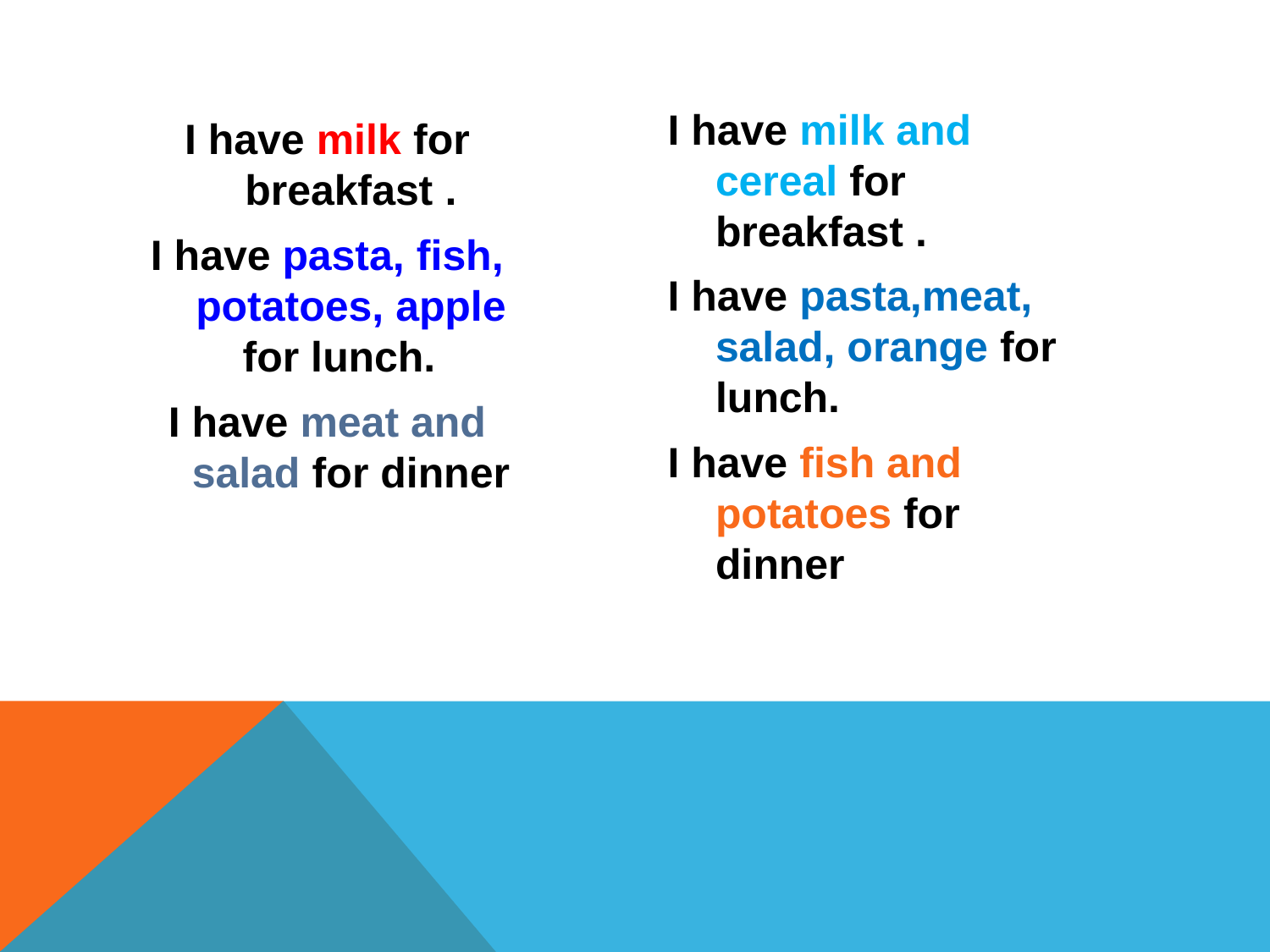

I have milk and cereal for breakfast .
I have pasta,meat, salad, orange for lunch.
I have fish and potatoes for dinner

I have milk for breakfast .
I have pasta, fish, potatoes, apple for lunch.
I have meat and salad for dinner